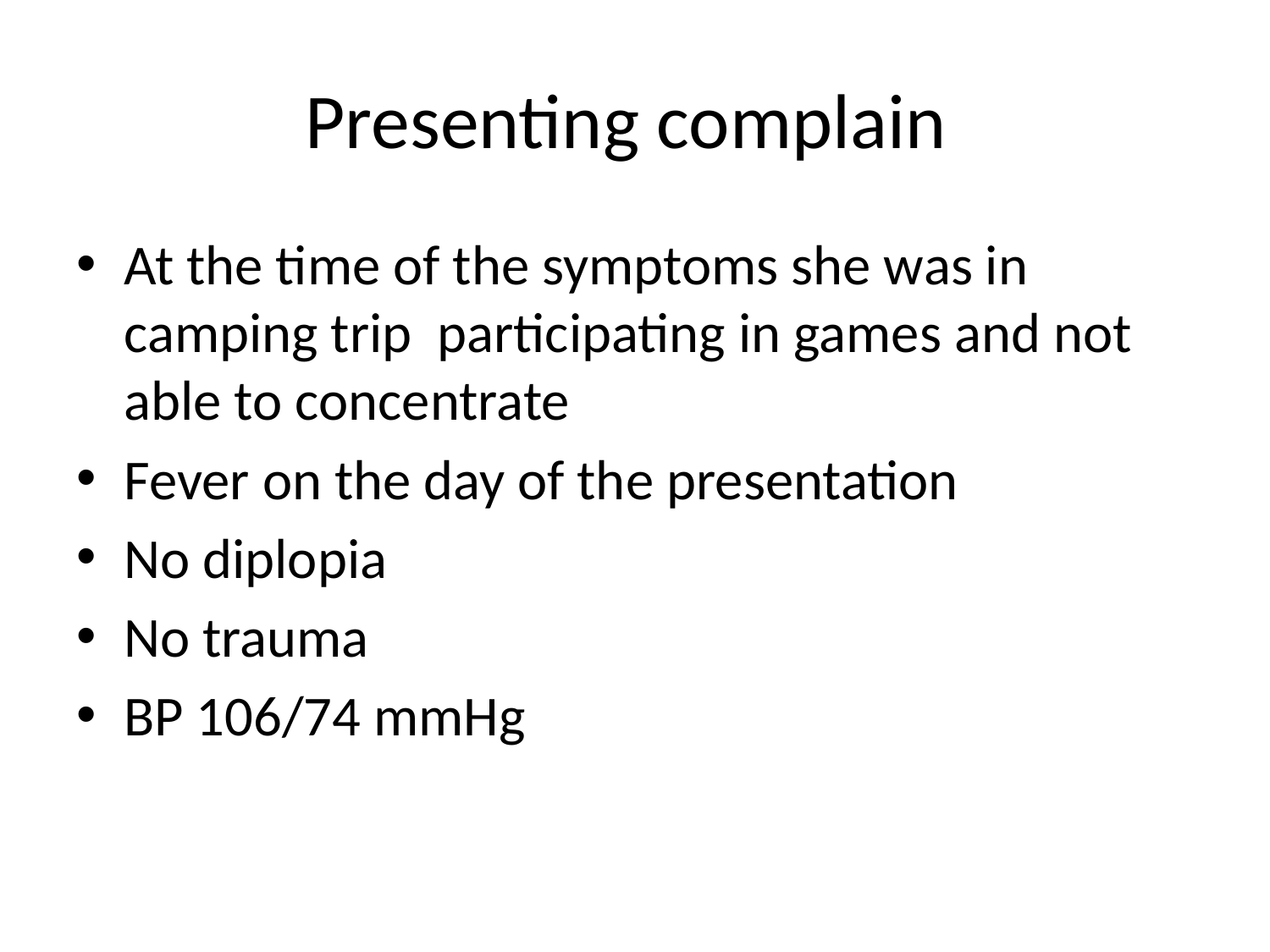

# Presenting complain
At the time of the symptoms she was in camping trip  participating in games and not able to concentrate
Fever on the day of the presentation
No diplopia
No trauma
BP 106/74 mmHg